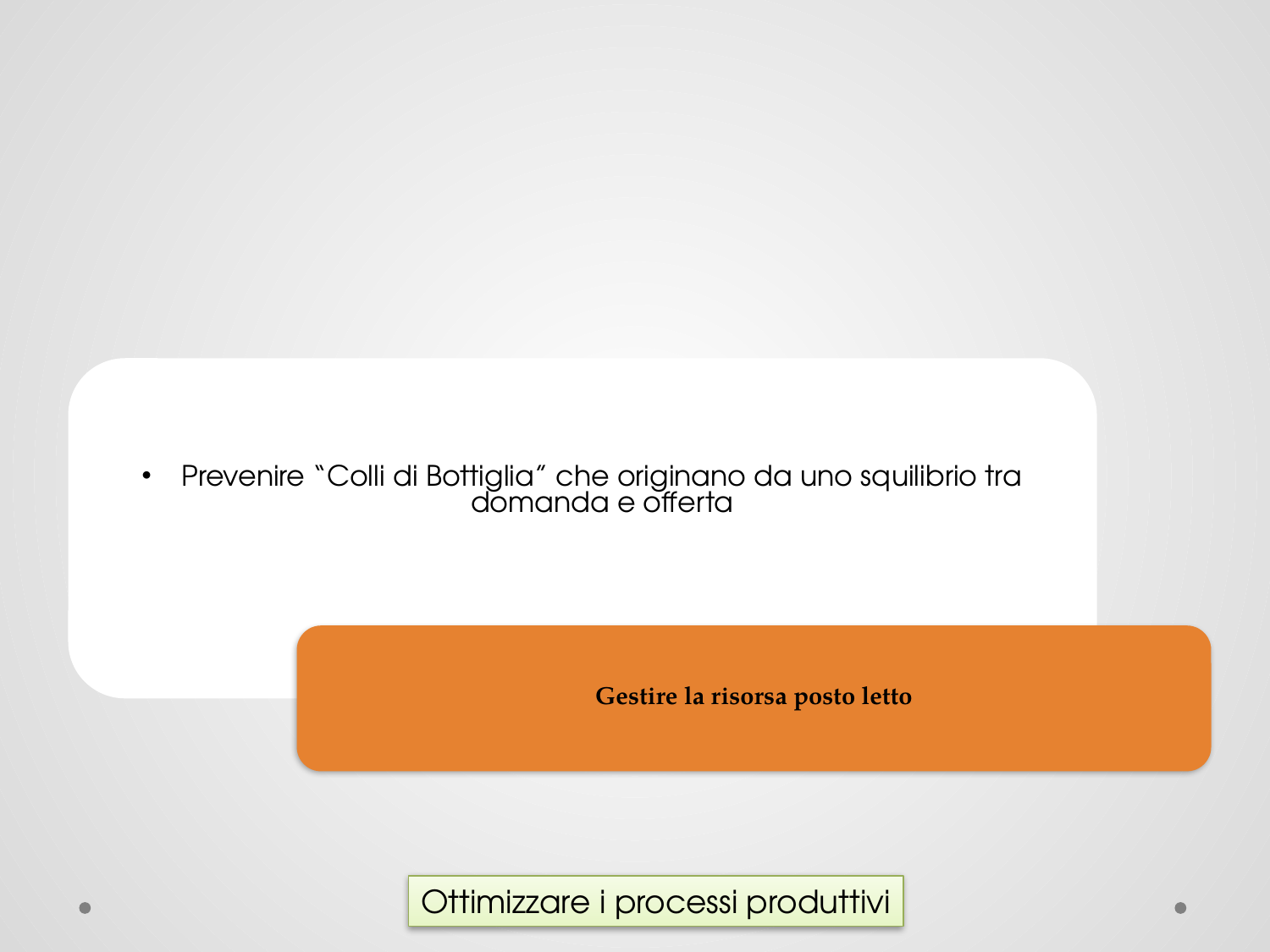

Gestire la risorsa posto letto
Prevenire “Colli di Bottiglia” che originano da uno squilibrio tra domanda e offerta
Ottimizzare i processi produttivi